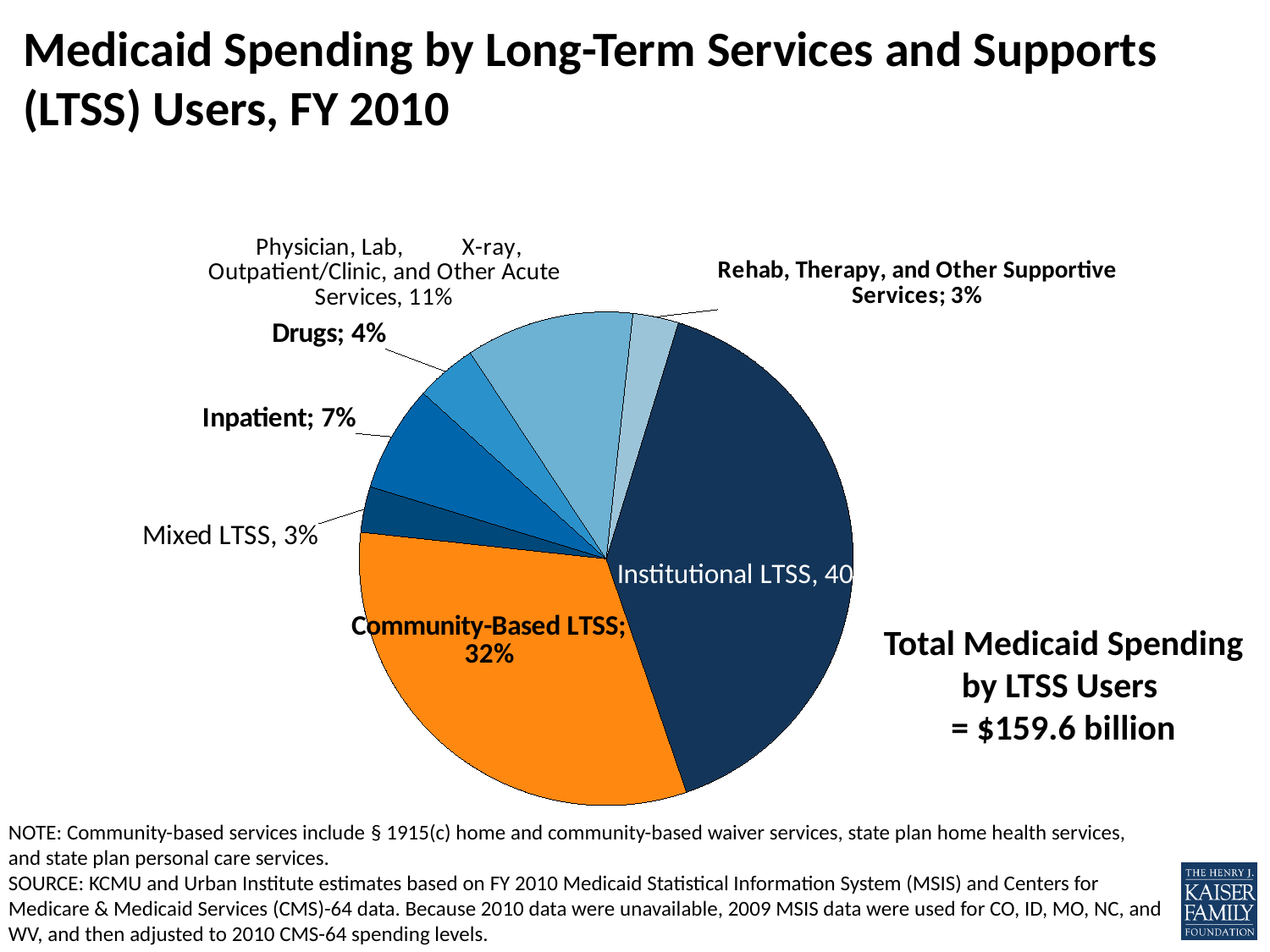

# Medicaid Spending by Long-Term Services and Supports (LTSS) Users, FY 2010

### Chart

| Category | percent |
|---|---|
| Community-Based LTSS | 0.32000000000000006 |
| Mixed LTSS | 0.030000000000000002 |
| Inpatient | 0.07000000000000002 |
| Drugs | 0.04000000000000001 |
| Physicia, Lab, X-ray, Outpatient/Clinic, and Other Acute Services | 0.11 |
| Rehab, Therapy, and Other Supportive Services | 0.030000000000000002 |
| Institutional LTSS | 0.4 |
Total Medicaid Spending by LTSS Users
= $159.6 billion
NOTE: Community-based services include § 1915(c) home and community-based waiver services, state plan home health services,
and state plan personal care services.
SOURCE: KCMU and Urban Institute estimates based on FY 2010 Medicaid Statistical Information System (MSIS) and Centers for Medicare & Medicaid Services (CMS)-64 data. Because 2010 data were unavailable, 2009 MSIS data were used for CO, ID, MO, NC, and WV, and then adjusted to 2010 CMS-64 spending levels.